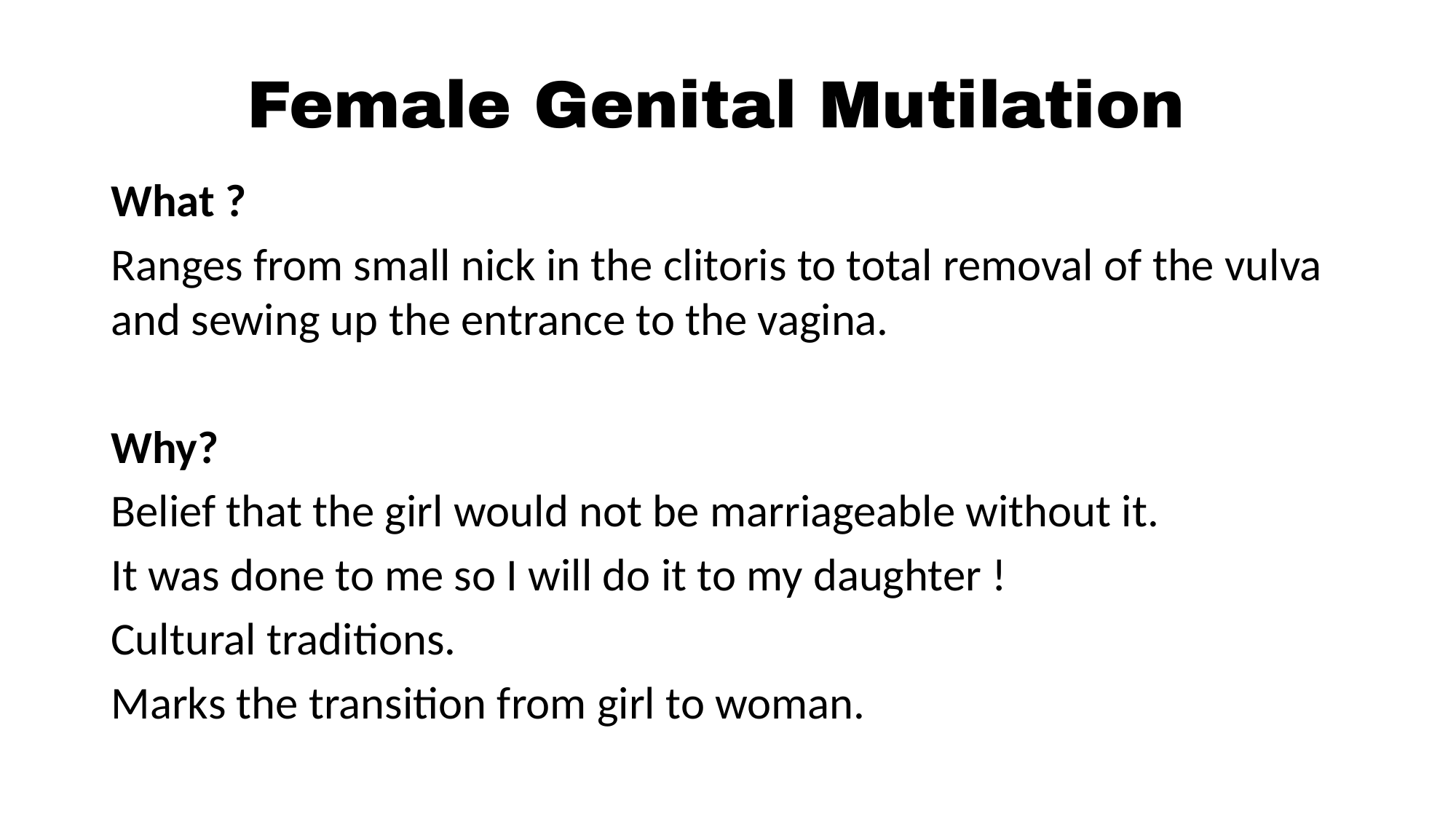

# Female Genital Mutilation
What ?
Ranges from small nick in the clitoris to total removal of the vulva and sewing up the entrance to the vagina.

Why?
Belief that the girl would not be marriageable without it.
It was done to me so I will do it to my daughter !
Cultural traditions.
Marks the transition from girl to woman.